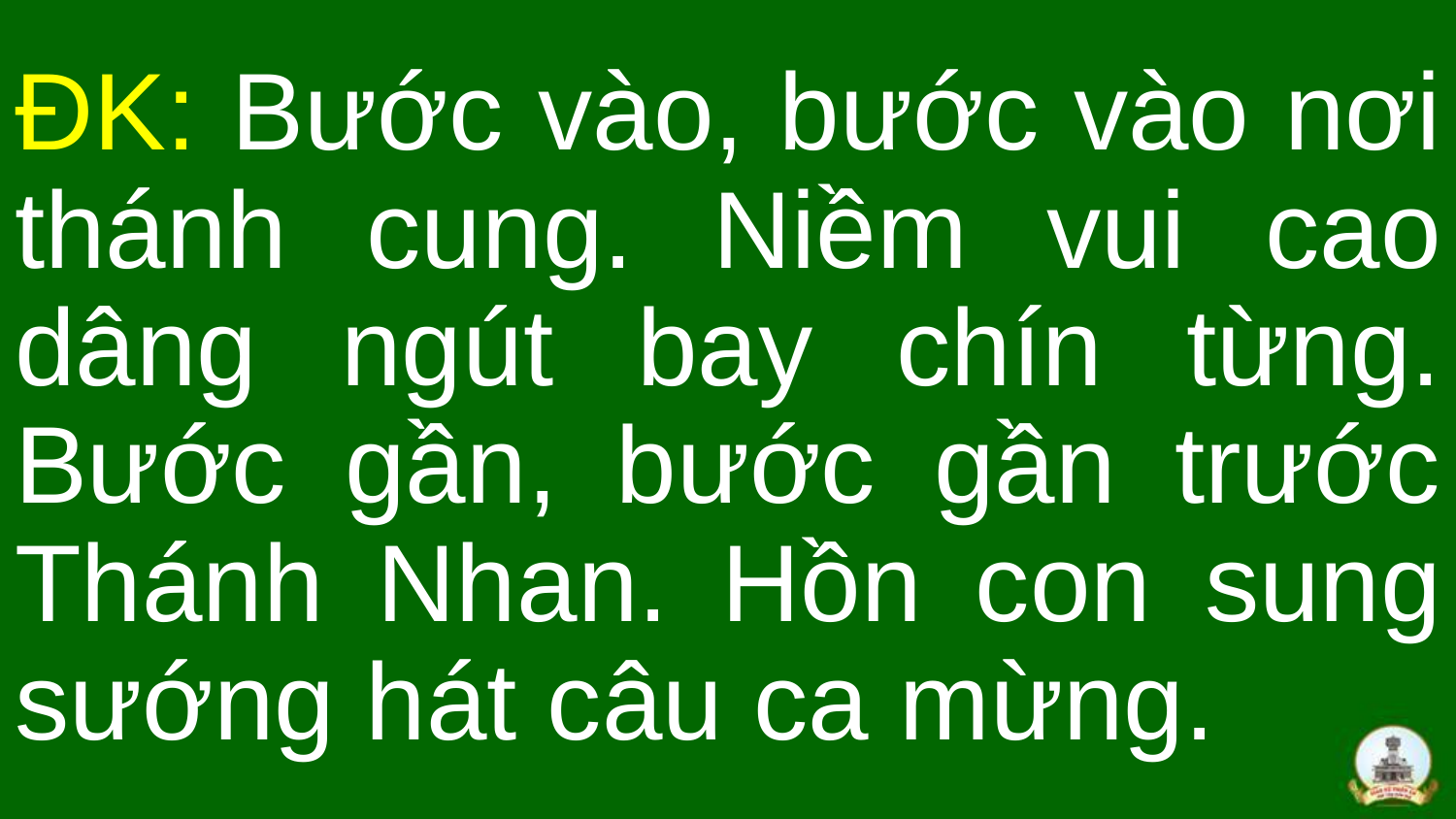

ĐK: Bước vào, bước vào nơi thánh cung. Niềm vui cao dâng ngút bay chín từng. Bước gần, bước gần trước Thánh Nhan. Hồn con sung sướng hát câu ca mừng.